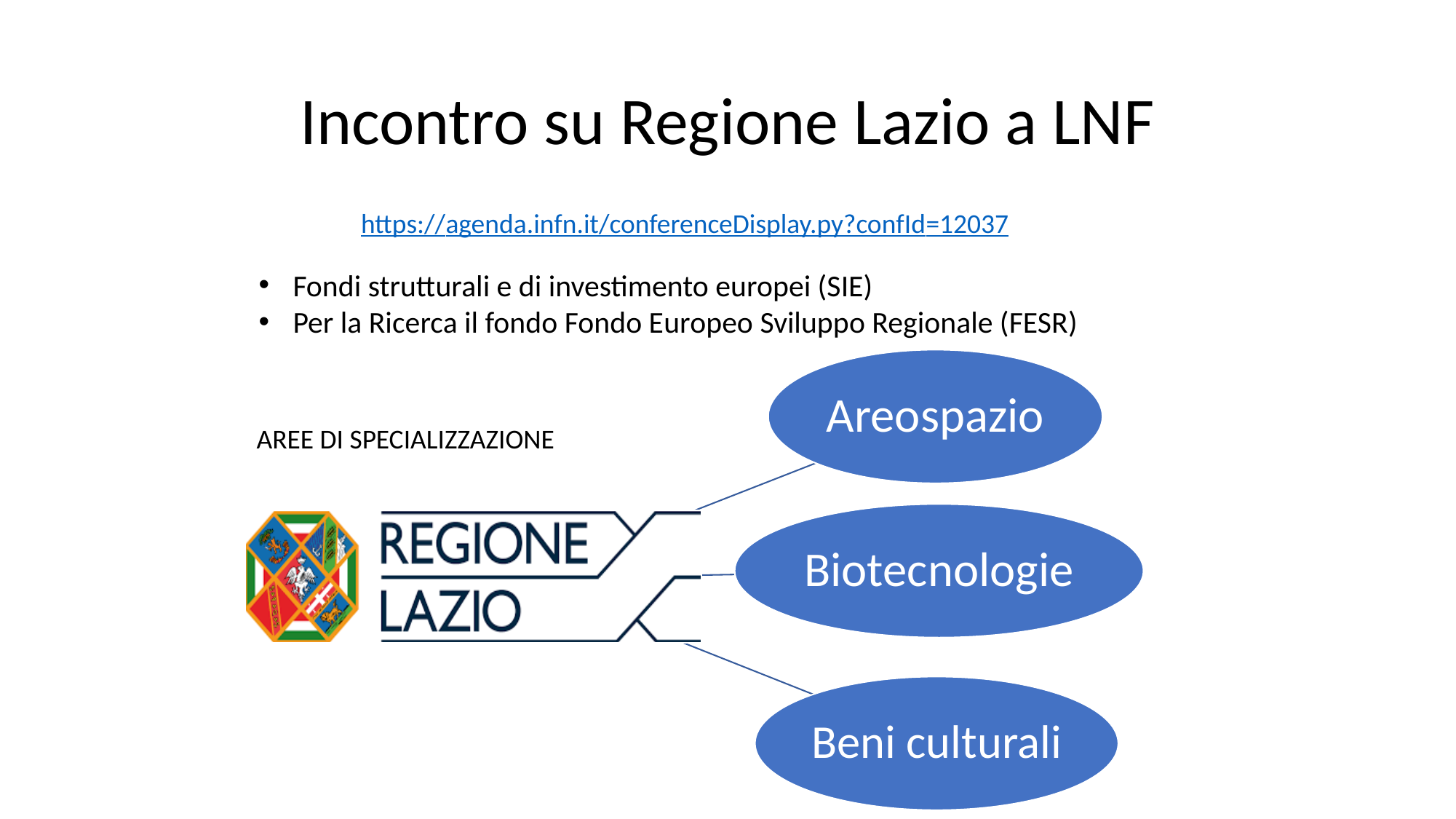

# Incontro su Regione Lazio a LNF
https://agenda.infn.it/conferenceDisplay.py?confId=12037
Fondi strutturali e di investimento europei (SIE)
Per la Ricerca il fondo Fondo Europeo Sviluppo Regionale (FESR)
Areospazio
Biotecnologie
Beni culturali
AREE DI SPECIALIZZAZIONE